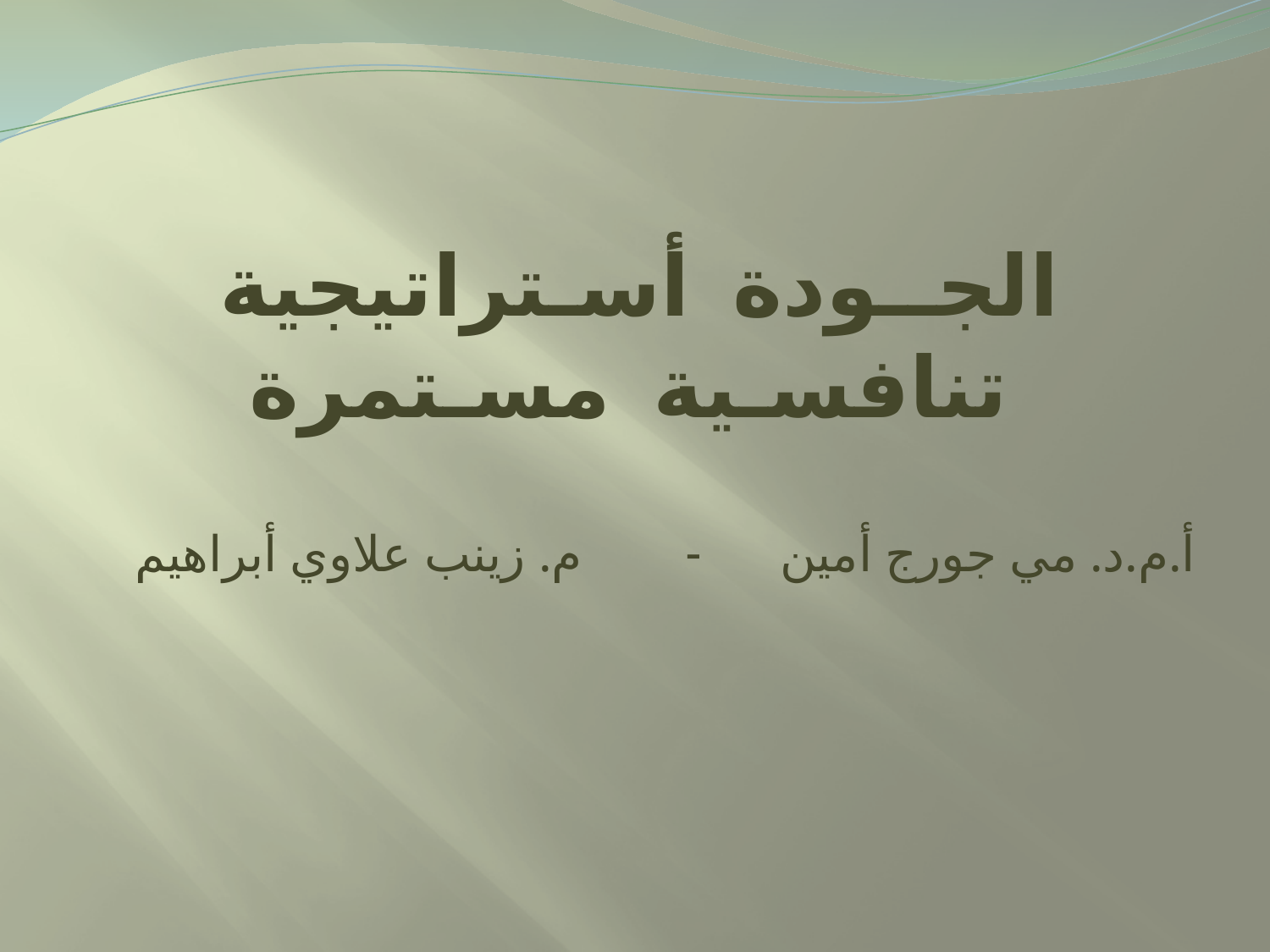

# الجــودة  أسـتراتيجية  تنافسـية  مسـتمرة
أ.م.د. مي جورج أمين      -        م. زينب علاوي أبراهيم